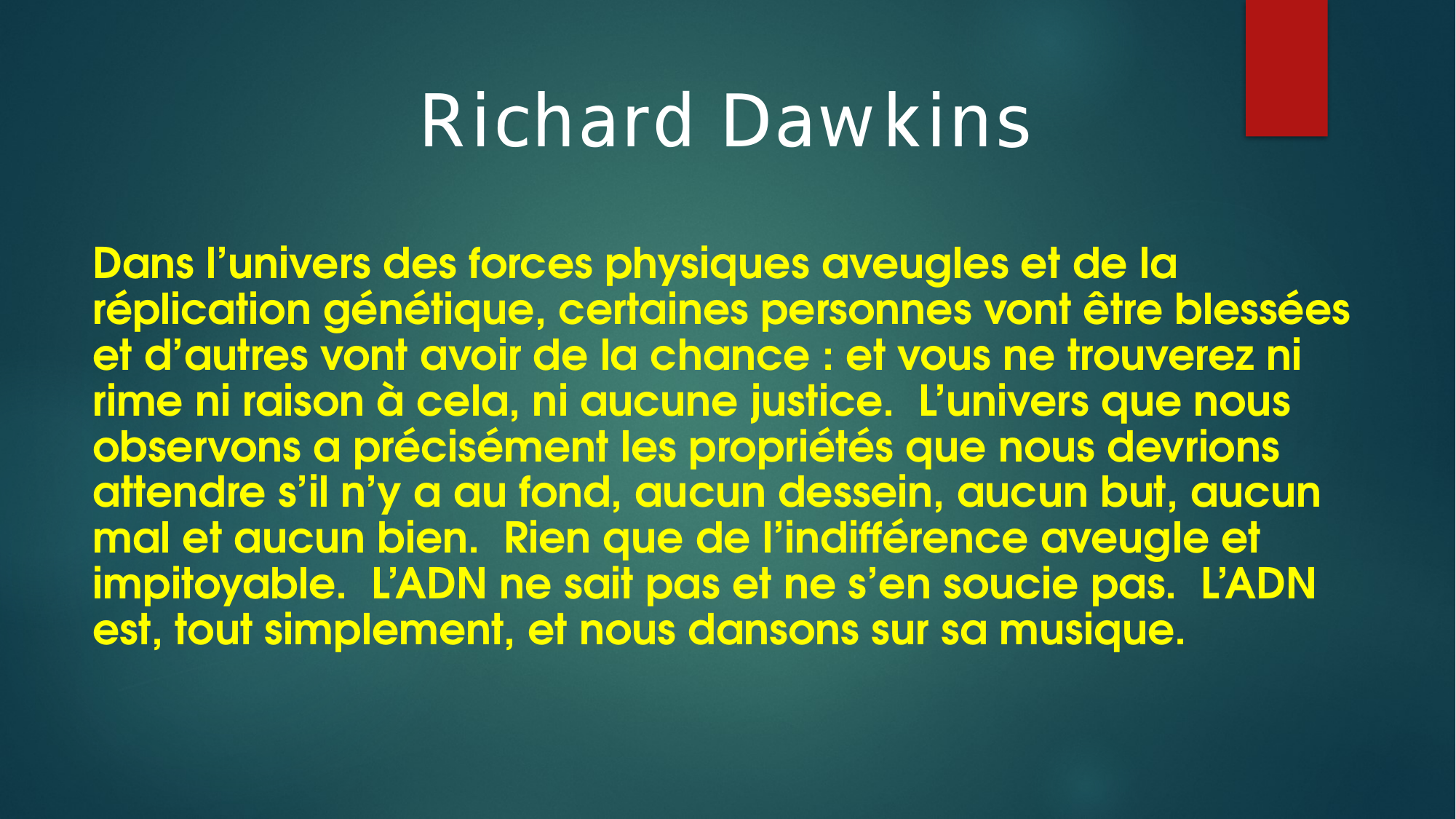

Richard Dawkins
Dans l’univers des forces physiques aveugles et de la réplication génétique, certaines personnes vont être blessées et d’autres vont avoir de la chance : et vous ne trouverez ni rime ni raison à cela, ni aucune justice.  L’univers que nous observons a précisément les propriétés que nous devrions attendre s’il n’y a au fond, aucun dessein, aucun but, aucun mal et aucun bien.  Rien que de l’indifférence aveugle et impitoyable.  L’ADN ne sait pas et ne s’en soucie pas.  L’ADN est, tout simplement, et nous dansons sur sa musique.